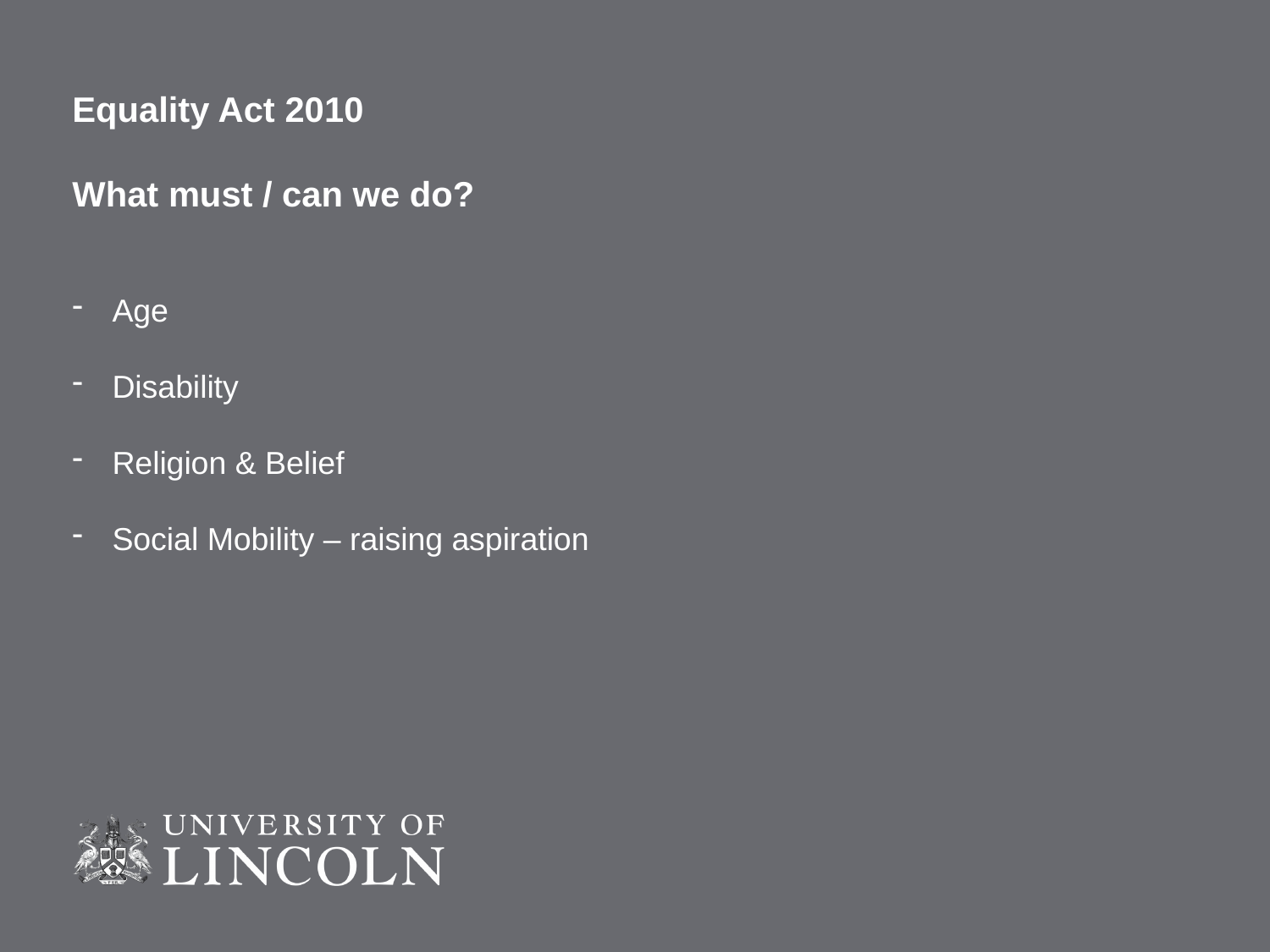

Equality Act 2010

What must / can we do?

Age
Disability
Religion & Belief
Social Mobility – raising aspiration